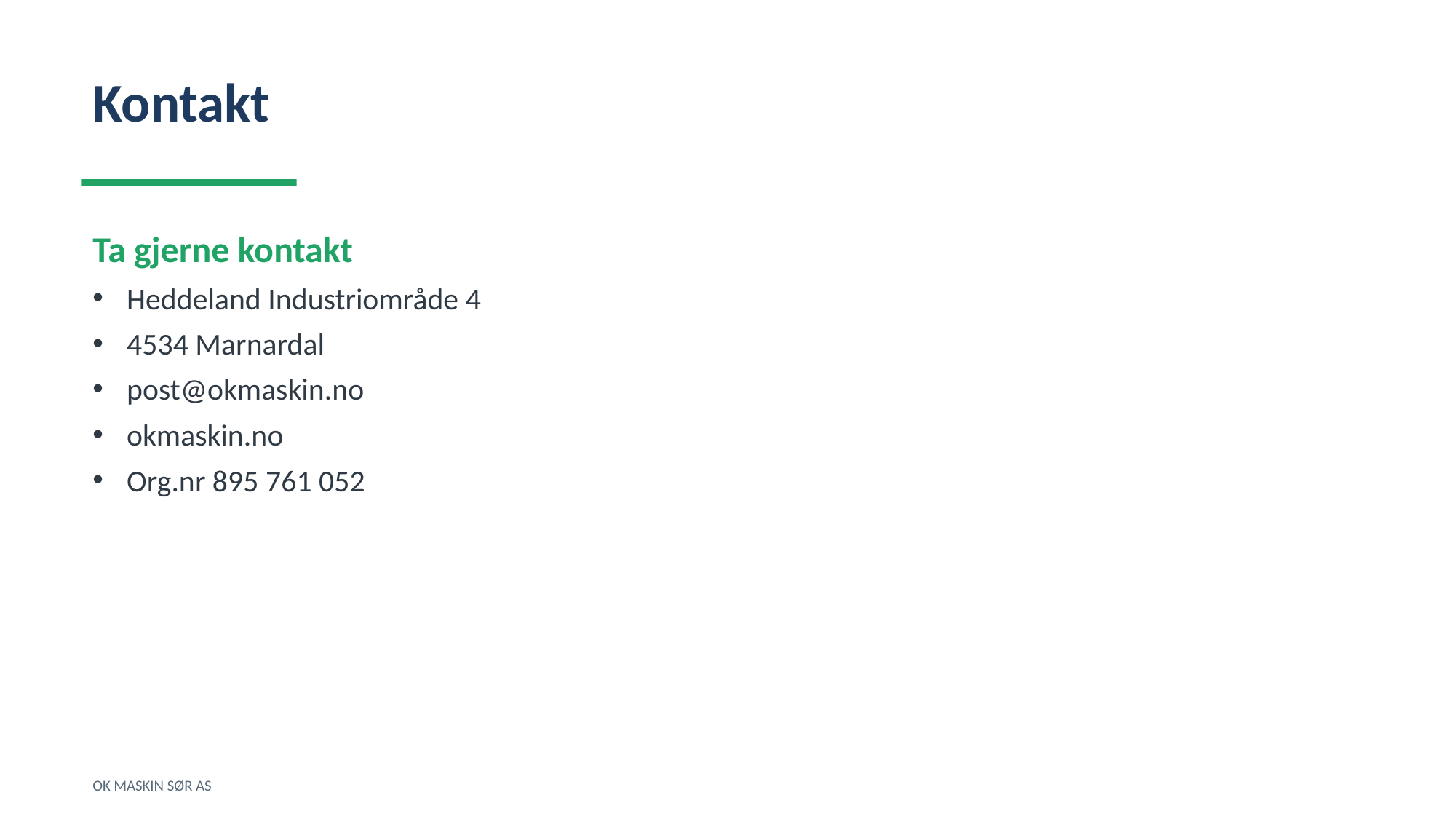

Kontakt

Ta gjerne kontakt
Heddeland Industriområde 4
4534 Marnardal
post@okmaskin.no
okmaskin.no
Org.nr 895 761 052
OK MASKIN SØR AS